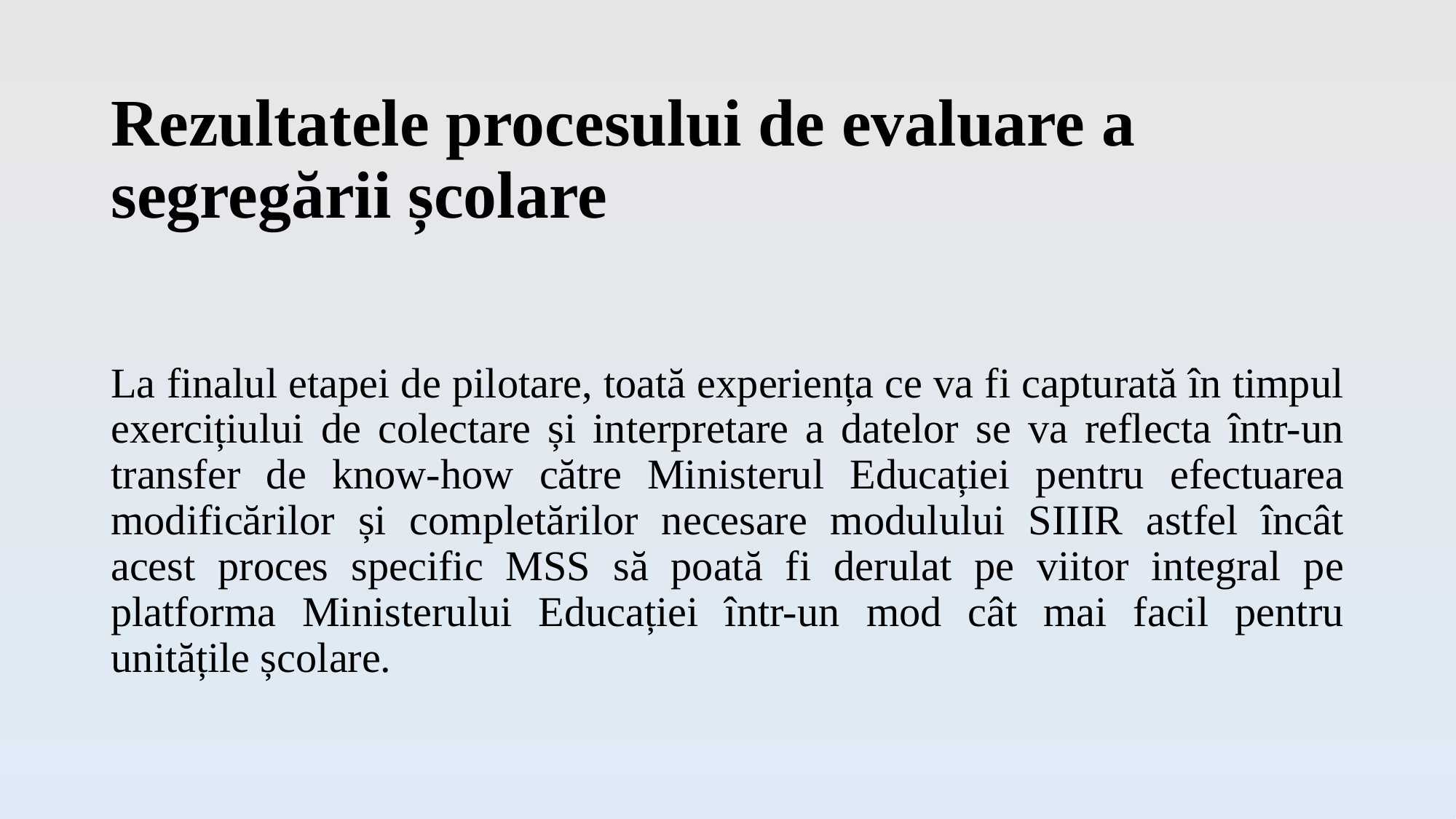

# Rezultatele procesului de evaluare a segregării școlare
La finalul etapei de pilotare, toată experiența ce va fi capturată în timpul exercițiului de colectare și interpretare a datelor se va reflecta într-un transfer de know-how către Ministerul Educației pentru efectuarea modificărilor și completărilor necesare modulului SIIIR astfel încât acest proces specific MSS să poată fi derulat pe viitor integral pe platforma Ministerului Educației într-un mod cât mai facil pentru unitățile școlare.